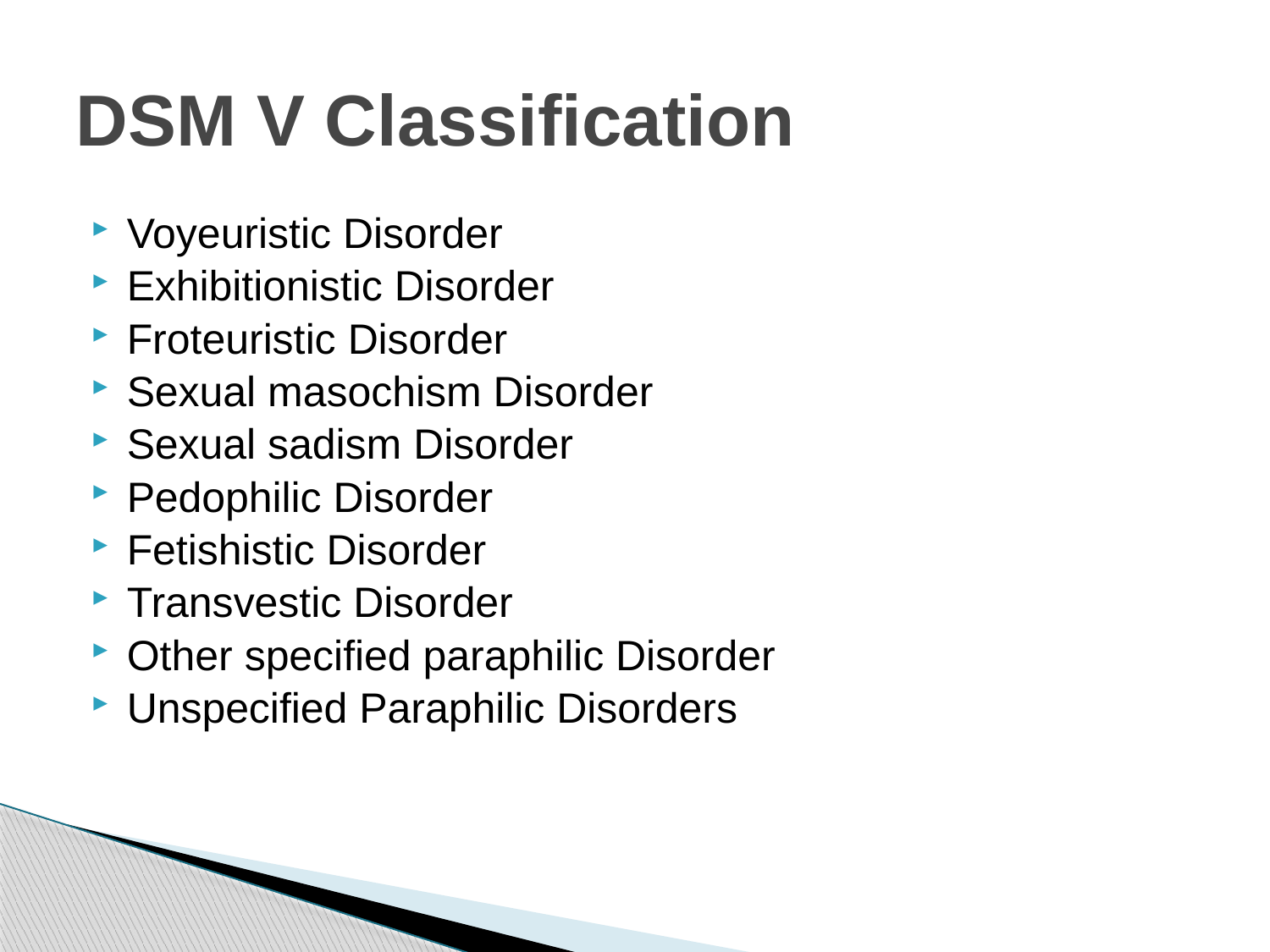

# DSM V Classification
Voyeuristic Disorder
Exhibitionistic Disorder
Froteuristic Disorder
Sexual masochism Disorder
Sexual sadism Disorder
Pedophilic Disorder
Fetishistic Disorder
Transvestic Disorder
Other specified paraphilic Disorder
Unspecified Paraphilic Disorders